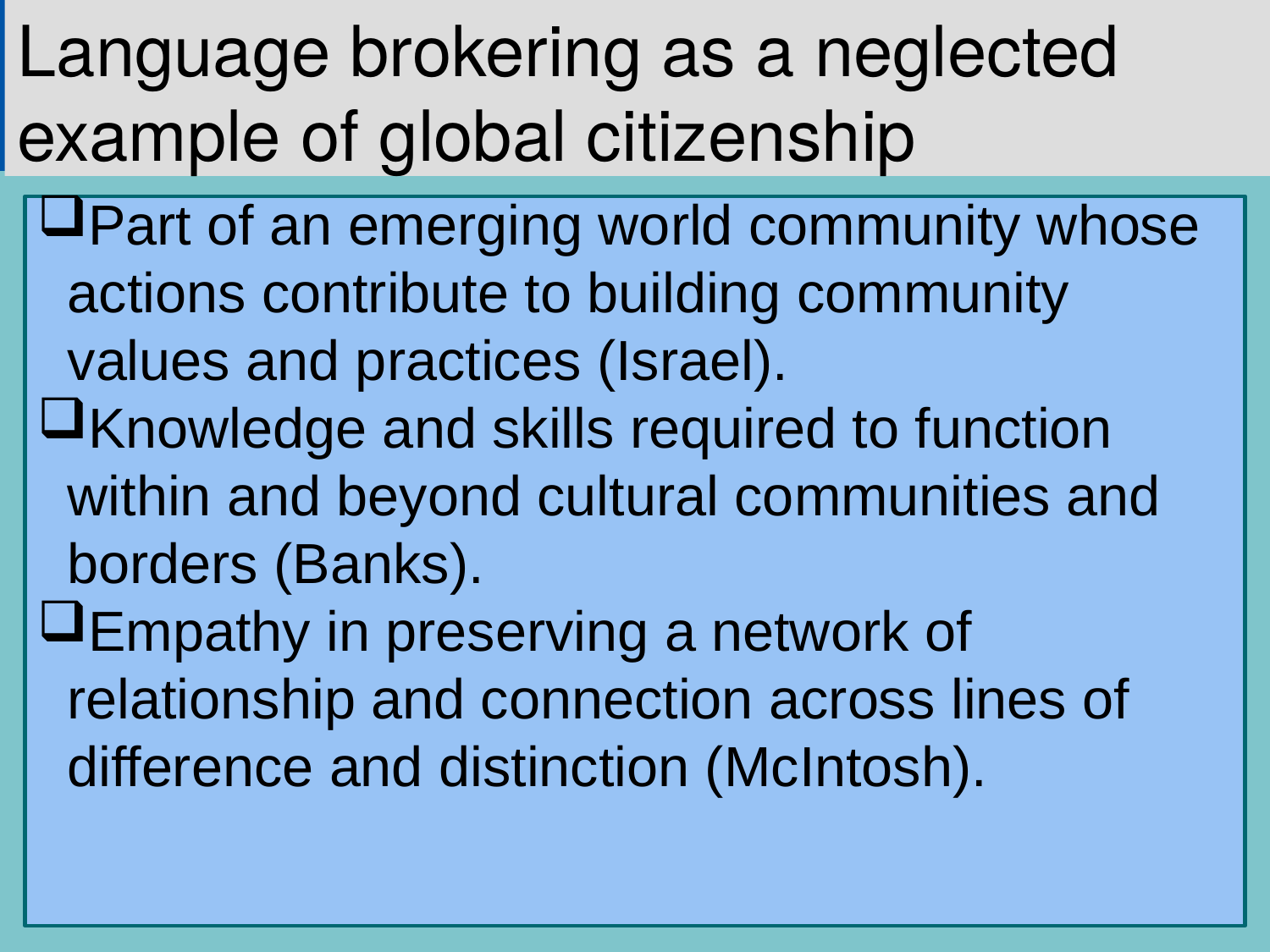

# Language brokering as a neglected example of global citizenship
Part of an emerging world community whose actions contribute to building community values and practices (Israel).
Knowledge and skills required to function within and beyond cultural communities and borders (Banks).
Empathy in preserving a network of relationship and connection across lines of difference and distinction (McIntosh).